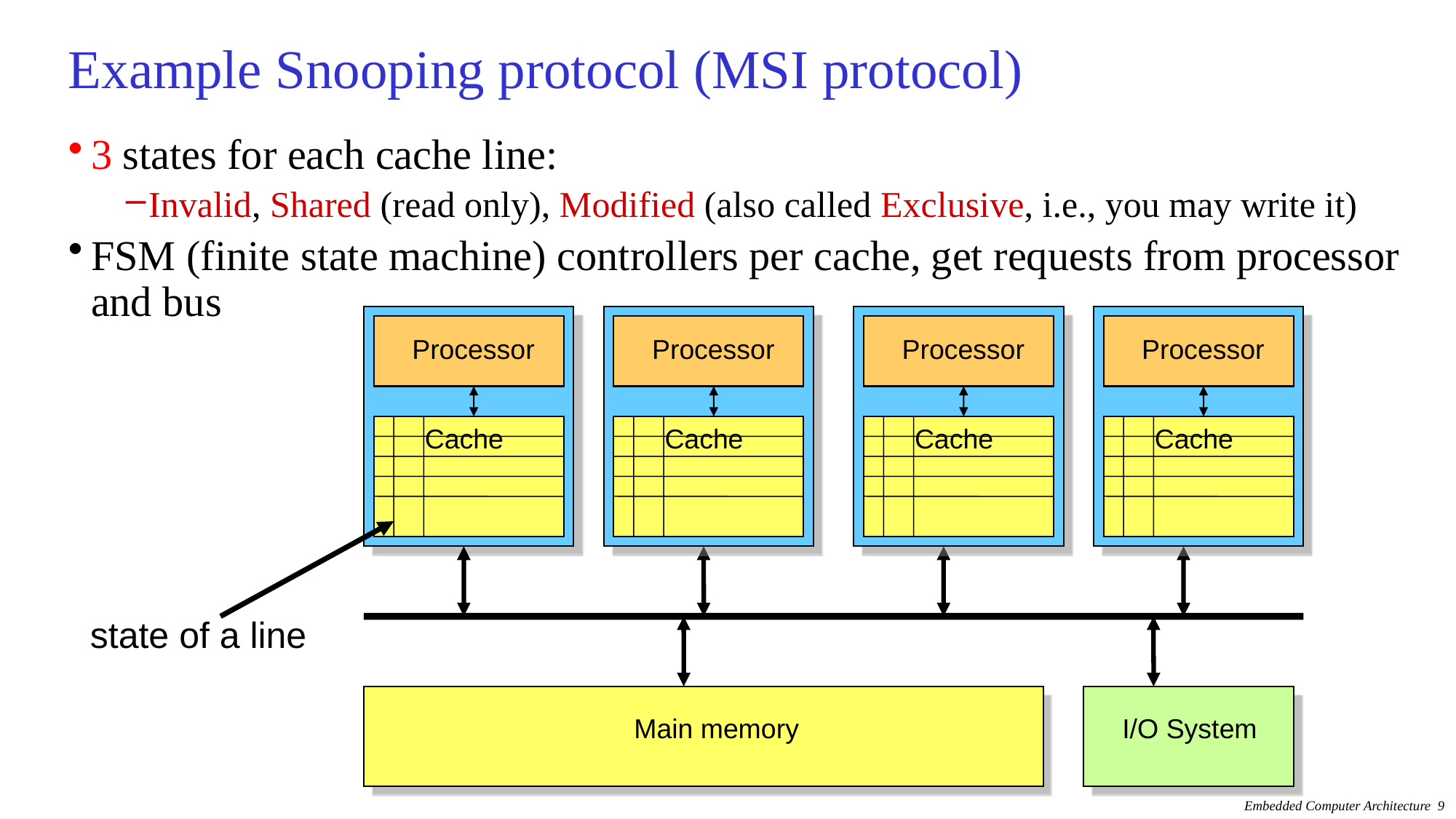

# Example Snooping protocol (MSI protocol)
3 states for each cache line:
Invalid, Shared (read only), Modified (also called Exclusive, i.e., you may write it)
FSM (finite state machine) controllers per cache, get requests from processor and bus

Processor

Cache

Processor

Cache

Processor

Cache

Processor

Cache

Main memory
I/O System
state of a line